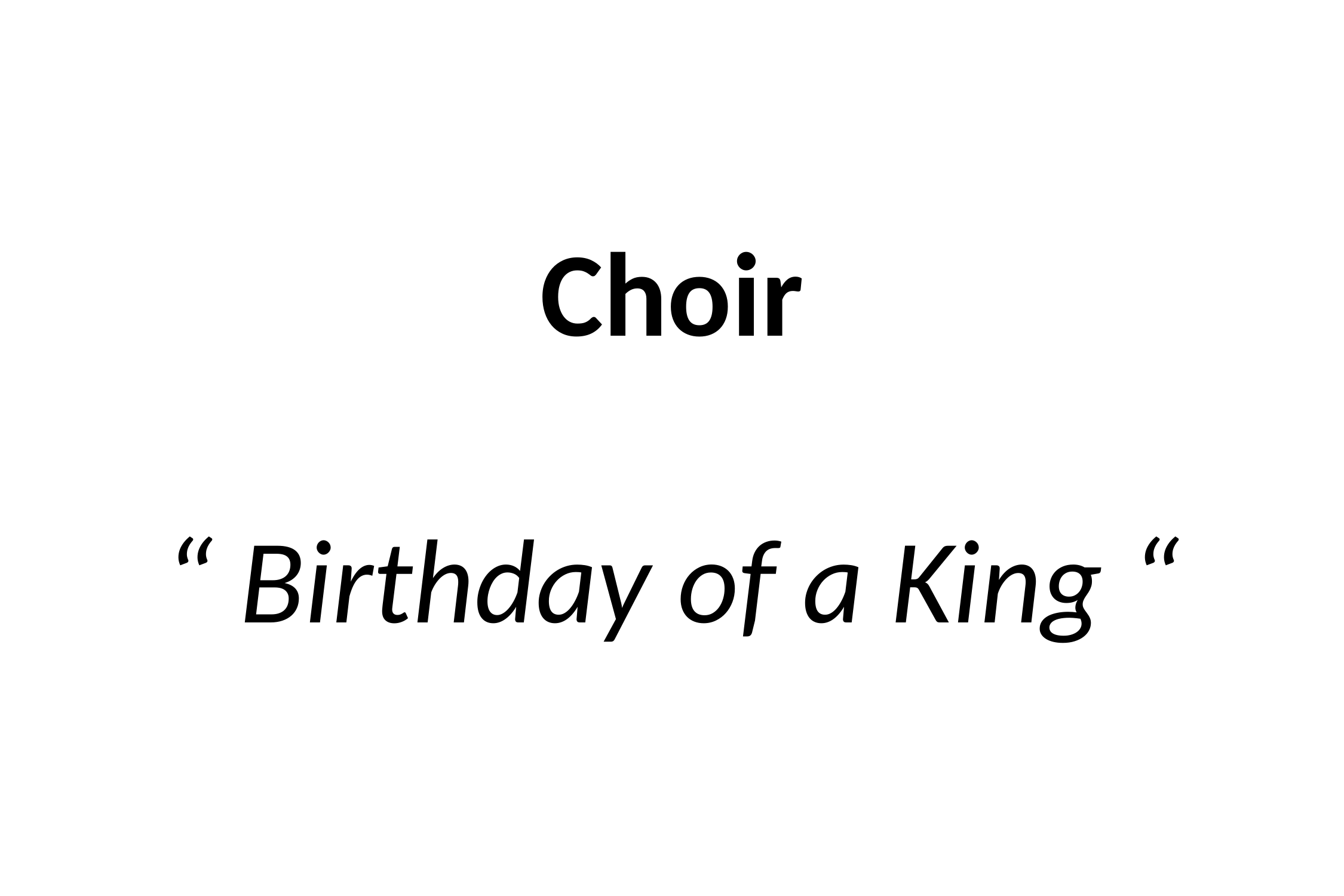

# Choir “ Birthday of a King “